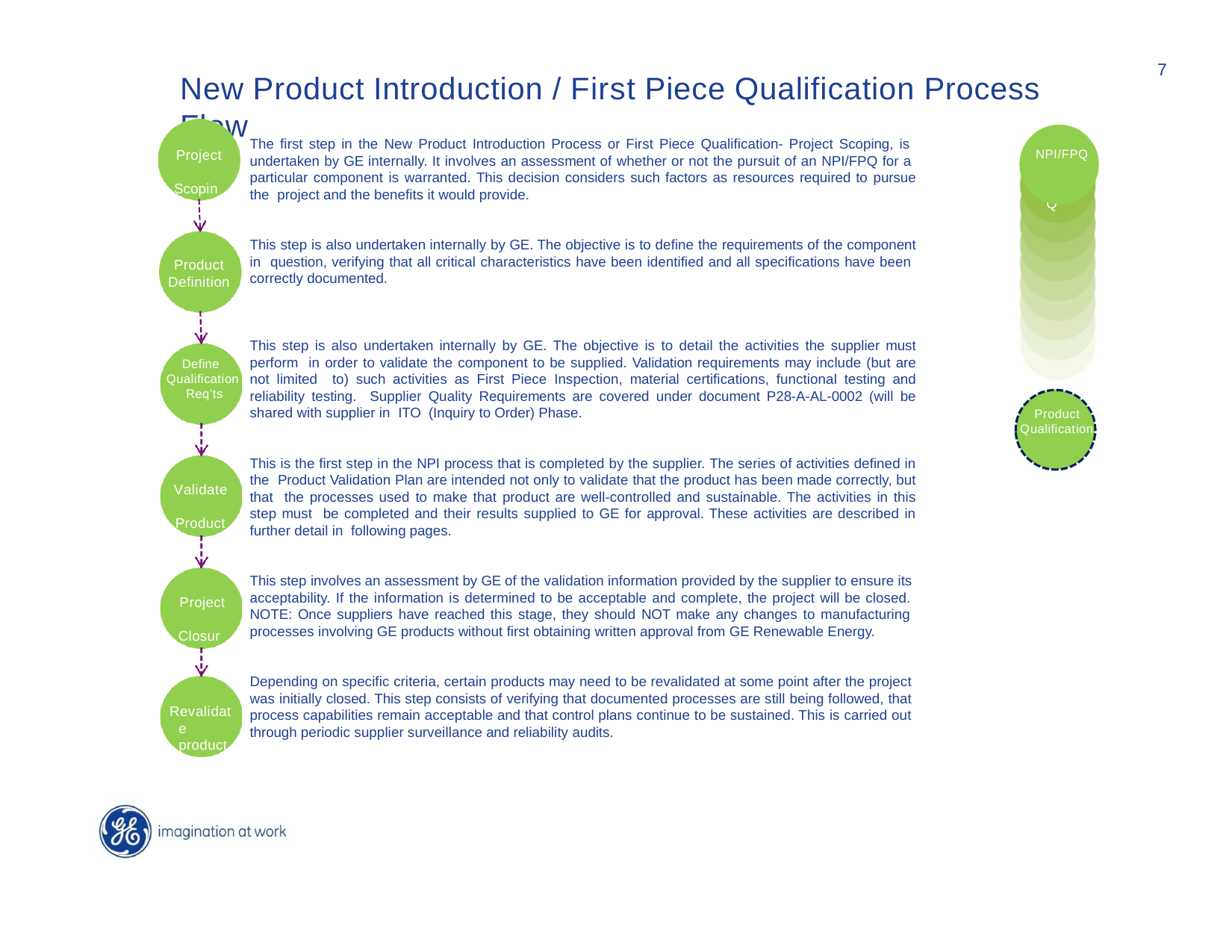

7
New Product Introduction / First Piece Qualification Process Flow

The first step in the New Product Introduction Process or First Piece Qualification- Project Scoping, is  undertaken by GE internally. It involves an assessment of whether or not the pursuit of an NPI/FPQ for a  particular component is warranted. This decision considers such factors as resources required to pursue the  project and the benefits it would provide.
NPI /  FPQ
Project  Scoping
NPI/FPQ
This step is also undertaken internally by GE. The objective is to define the requirements of the component in  question, verifying that all critical characteristics have been identified and all specifications have been  correctly documented.
Product  Definition
This step is also undertaken internally by GE. The objective is to detail the activities the supplier must perform  in order to validate the component to be supplied. Validation requirements may include (but are not limited  to) such activities as First Piece Inspection, material certifications, functional testing and reliability testing.  Supplier Quality Requirements are covered under document P28-A-AL-0002 (will be shared with supplier in  ITO  (Inquiry to Order) Phase.
Define  Qualification  Req’ts

Product  Qualification
This is the first step in the NPI process that is completed by the supplier. The series of activities defined in the  Product Validation Plan are intended not only to validate that the product has been made correctly, but that  the processes used to make that product are well-controlled and sustainable. The activities in this step must  be completed and their results supplied to GE for approval. These activities are described in further detail in  following pages.
Validate  Product
This step involves an assessment by GE of the validation information provided by the supplier to ensure its  acceptability. If the information is determined to be acceptable and complete, the project will be closed.  NOTE: Once suppliers have reached this stage, they should NOT make any changes to manufacturing  processes involving GE products without first obtaining written approval from GE Renewable Energy.
Project  Closure
Depending on specific criteria, certain products may need to be revalidated at some point after the project  was initially closed. This step consists of verifying that documented processes are still being followed, that  process capabilities remain acceptable and that control plans continue to be sustained. This is carried out  through periodic supplier surveillance and reliability audits.
Revalidate  product